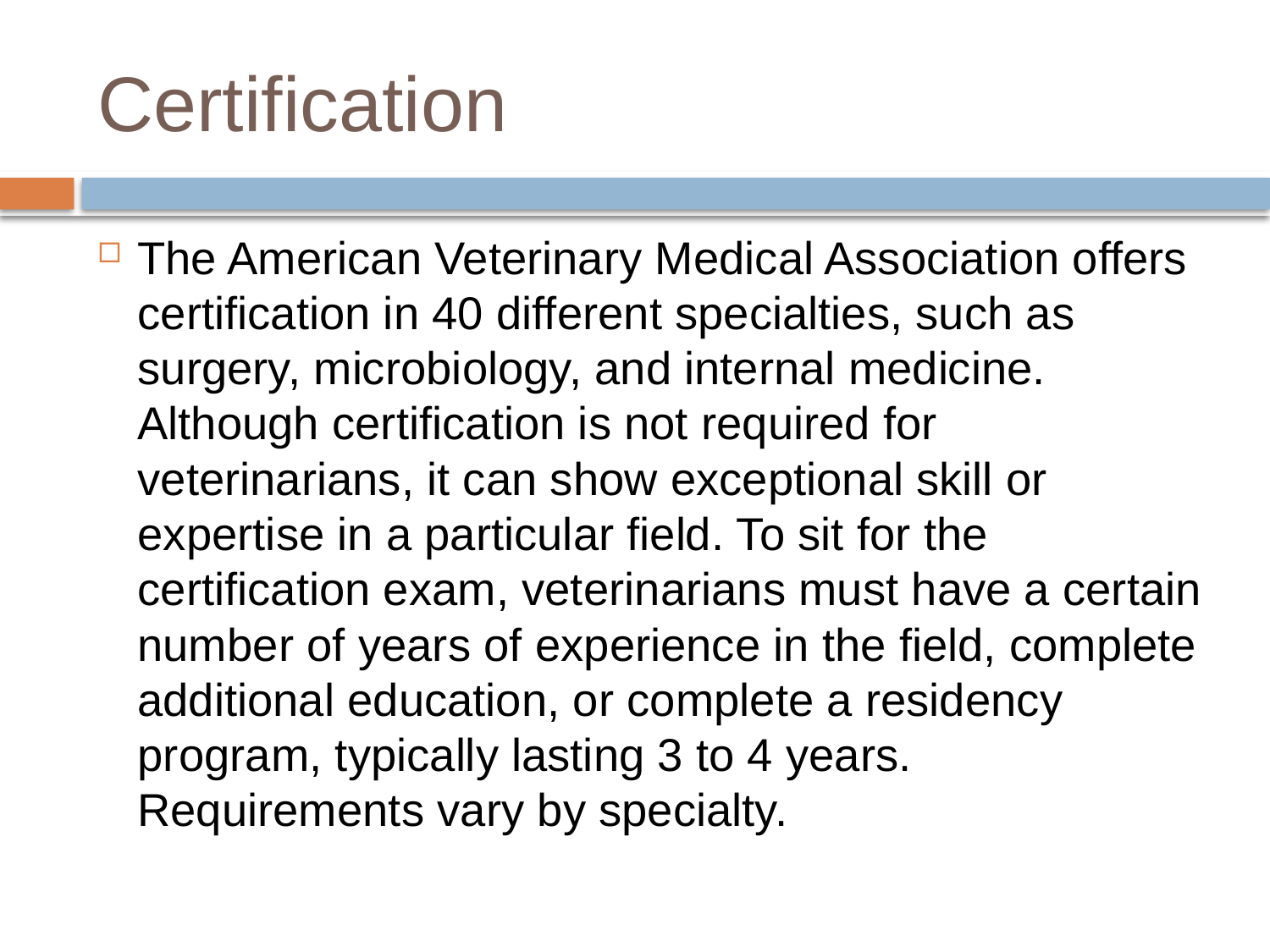

# Certification
The American Veterinary Medical Association offers certification in 40 different specialties, such as surgery, microbiology, and internal medicine. Although certification is not required for veterinarians, it can show exceptional skill or expertise in a particular field. To sit for the certification exam, veterinarians must have a certain number of years of experience in the field, complete additional education, or complete a residency program, typically lasting 3 to 4 years. Requirements vary by specialty.